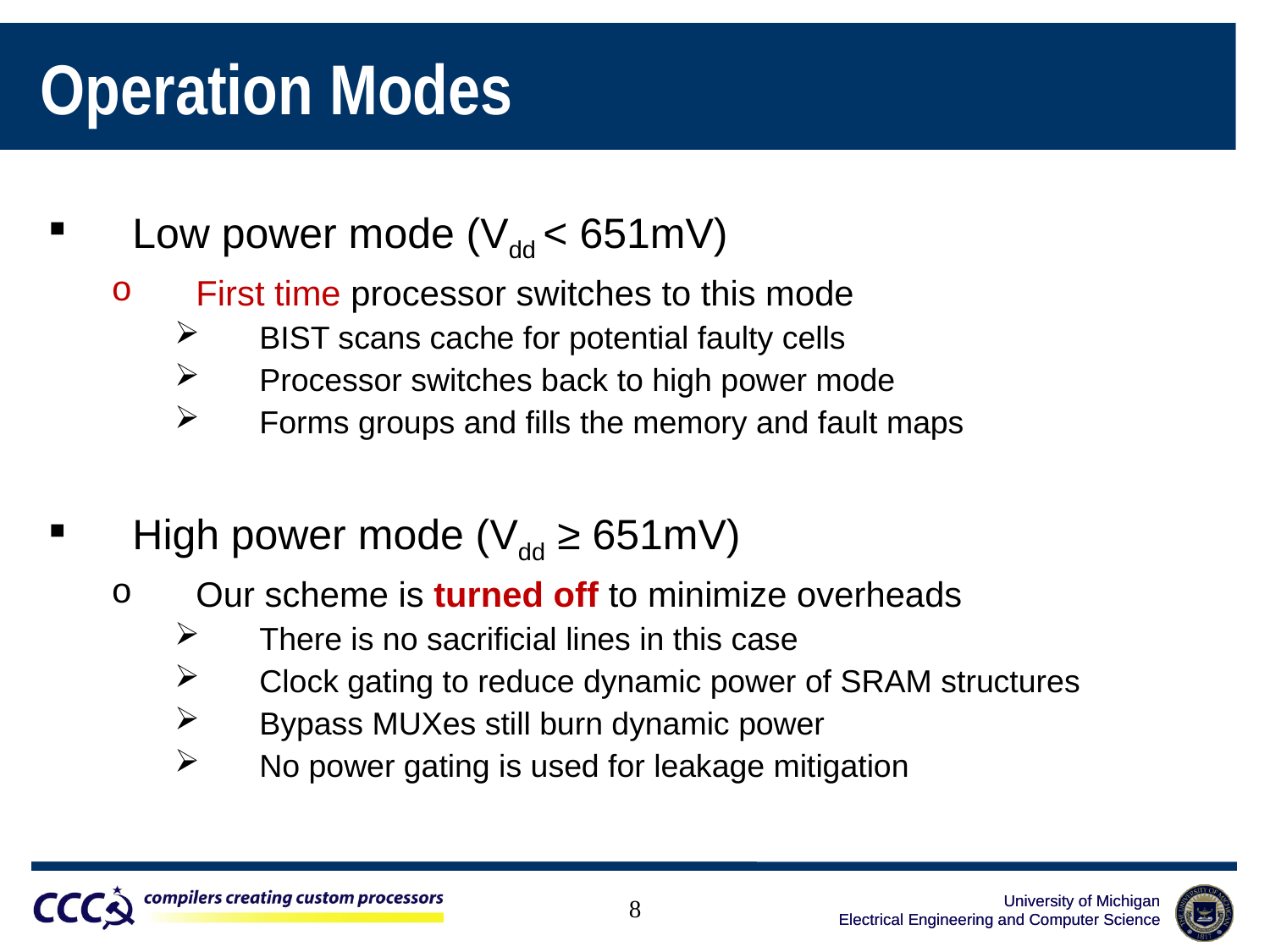

Operation Modes
Low power mode (Vdd < 651mV)
First time processor switches to this mode
BIST scans cache for potential faulty cells
Processor switches back to high power mode
Forms groups and fills the memory and fault maps

High power mode (Vdd ≥ 651mV)
Our scheme is turned off to minimize overheads
There is no sacrificial lines in this case
Clock gating to reduce dynamic power of SRAM structures
Bypass MUXes still burn dynamic power
No power gating is used for leakage mitigation
8